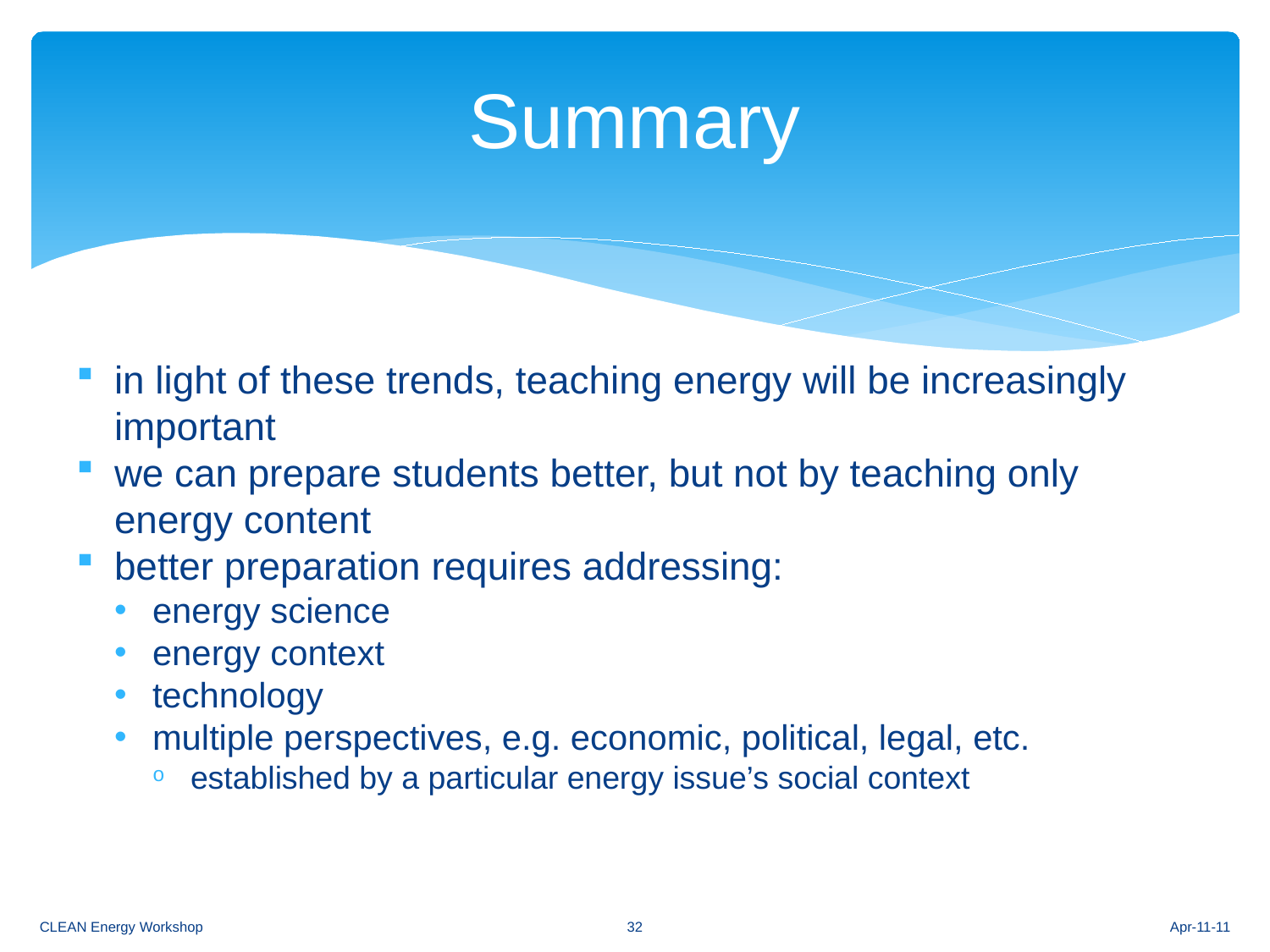

# Summary
in light of these trends, teaching energy will be increasingly important
we can prepare students better, but not by teaching only energy content
better preparation requires addressing:
energy science
energy context
technology
multiple perspectives, e.g. economic, political, legal, etc.
established by a particular energy issue’s social context
32
CLEAN Energy Workshop
Apr-11-11